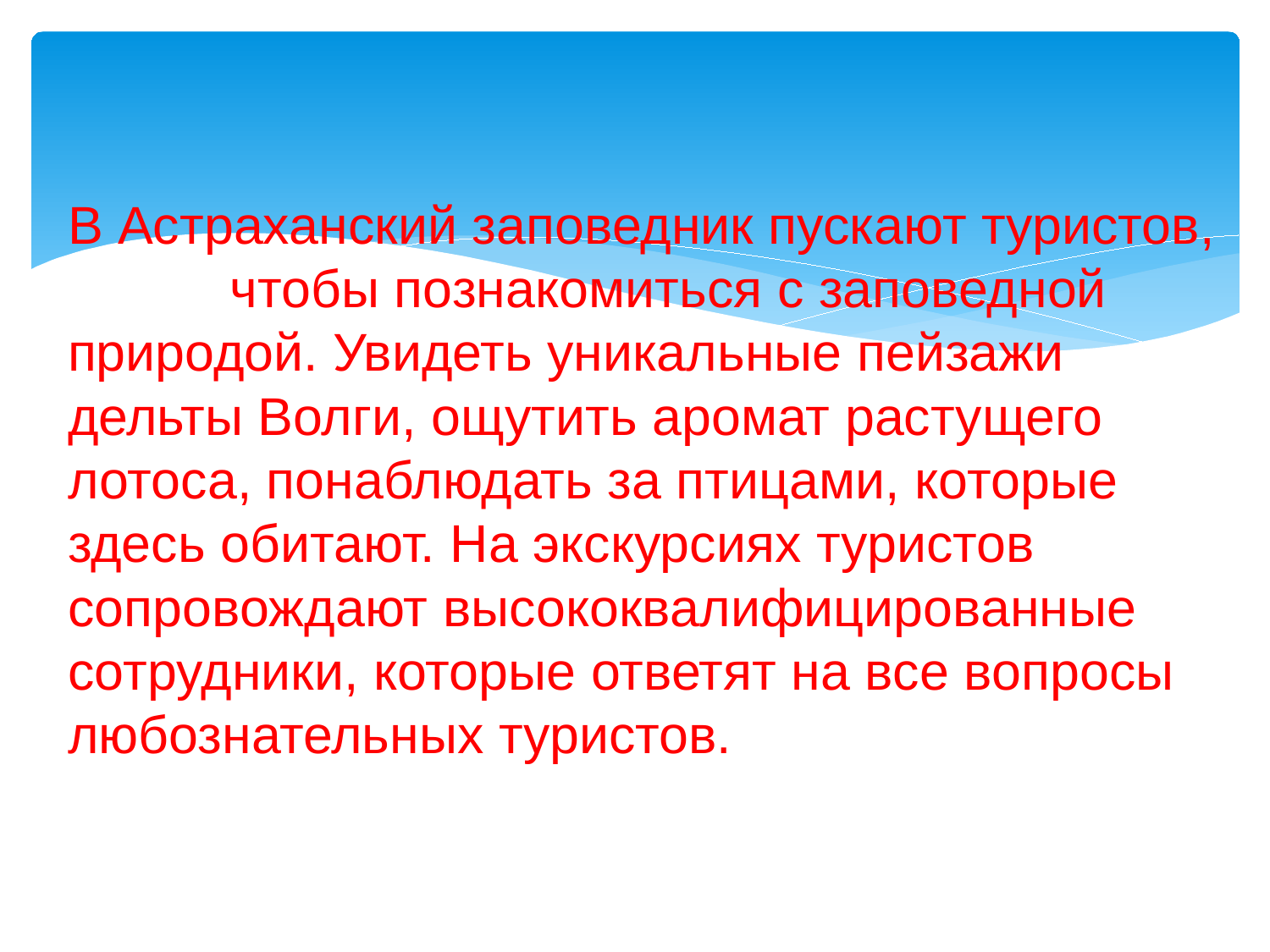

В Астраханский заповедник пускают туристов,            чтобы познакомиться с заповедной природой. Увидеть уникальные пейзажи дельты Волги, ощутить аромат растущего лотоса, понаблюдать за птицами, которые здесь обитают. На экскурсиях туристов сопровождают высококвалифицированные сотрудники, которые ответят на все вопросы любознательных туристов.